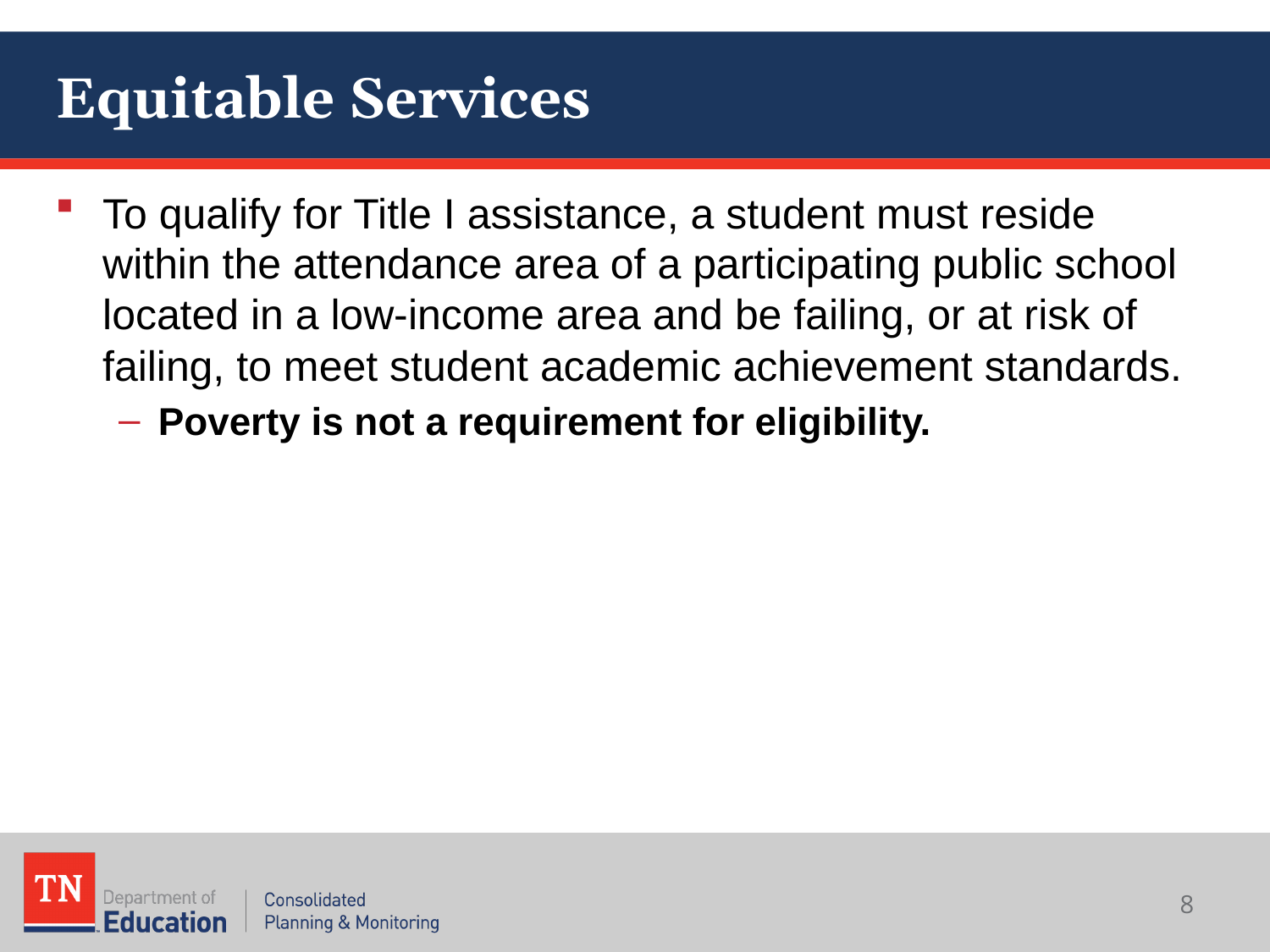

# Equitable Services
To qualify for Title I assistance, a student must reside within the attendance area of a participating public school located in a low-income area and be failing, or at risk of failing, to meet student academic achievement standards.
Poverty is not a requirement for eligibility.

8